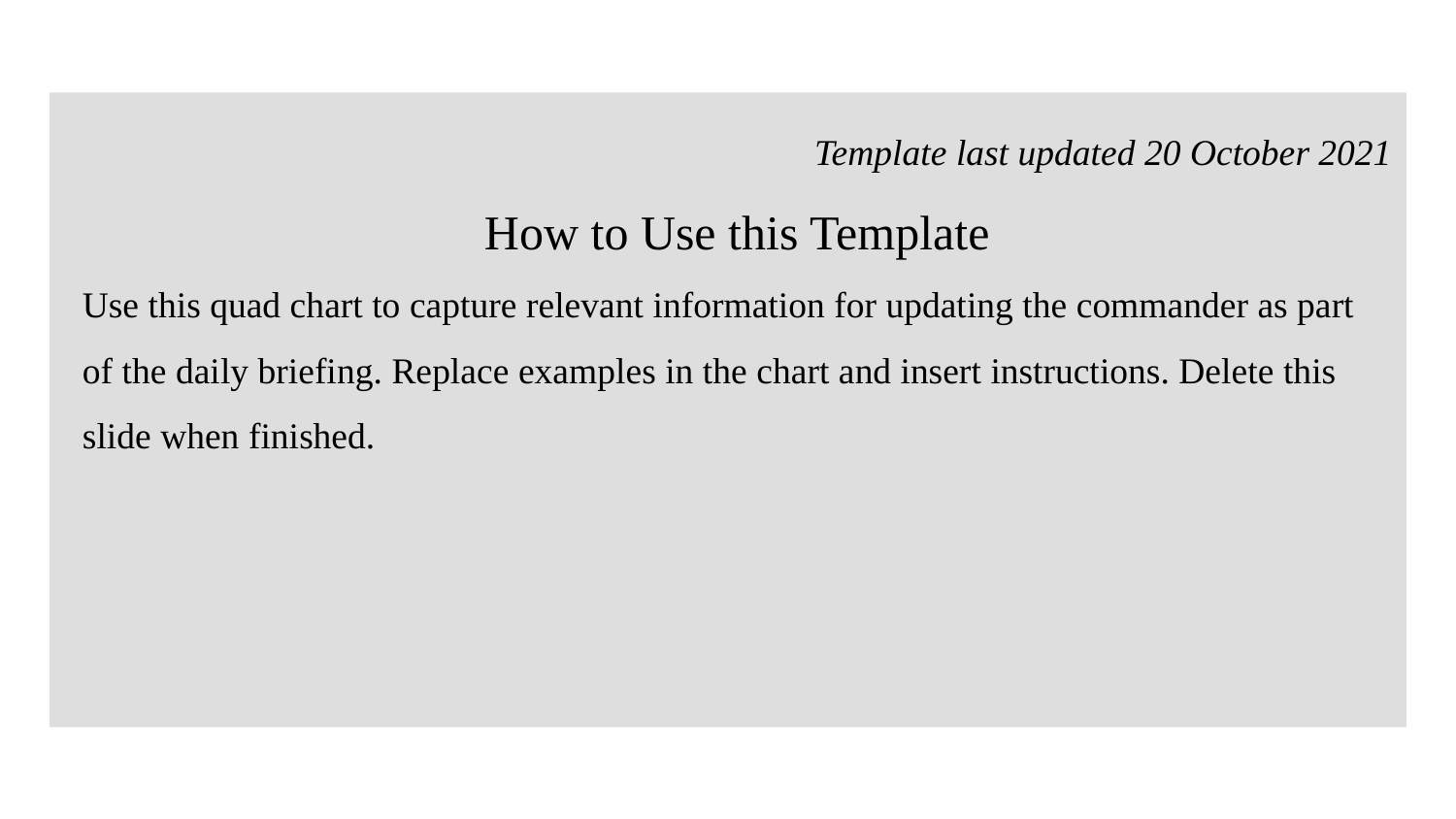

Template last updated 20 October 2021
How to Use this Template
Use this quad chart to capture relevant information for updating the commander as part of the daily briefing. Replace examples in the chart and insert instructions. Delete this slide when finished.
Click to add text